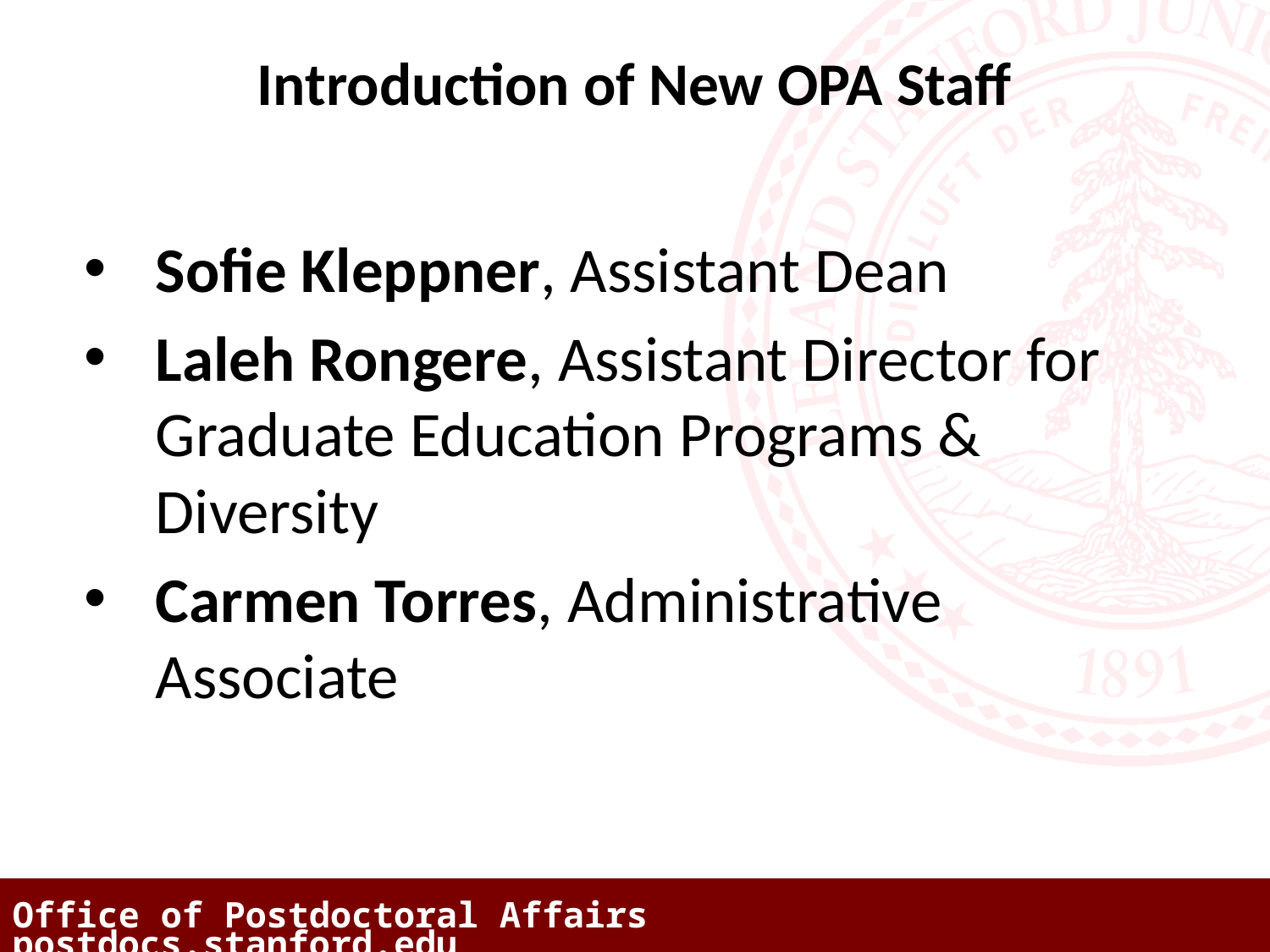

# Introduction of New OPA Staff
Sofie Kleppner, Assistant Dean
Laleh Rongere, Assistant Director for Graduate Education Programs & Diversity
Carmen Torres, Administrative Associate